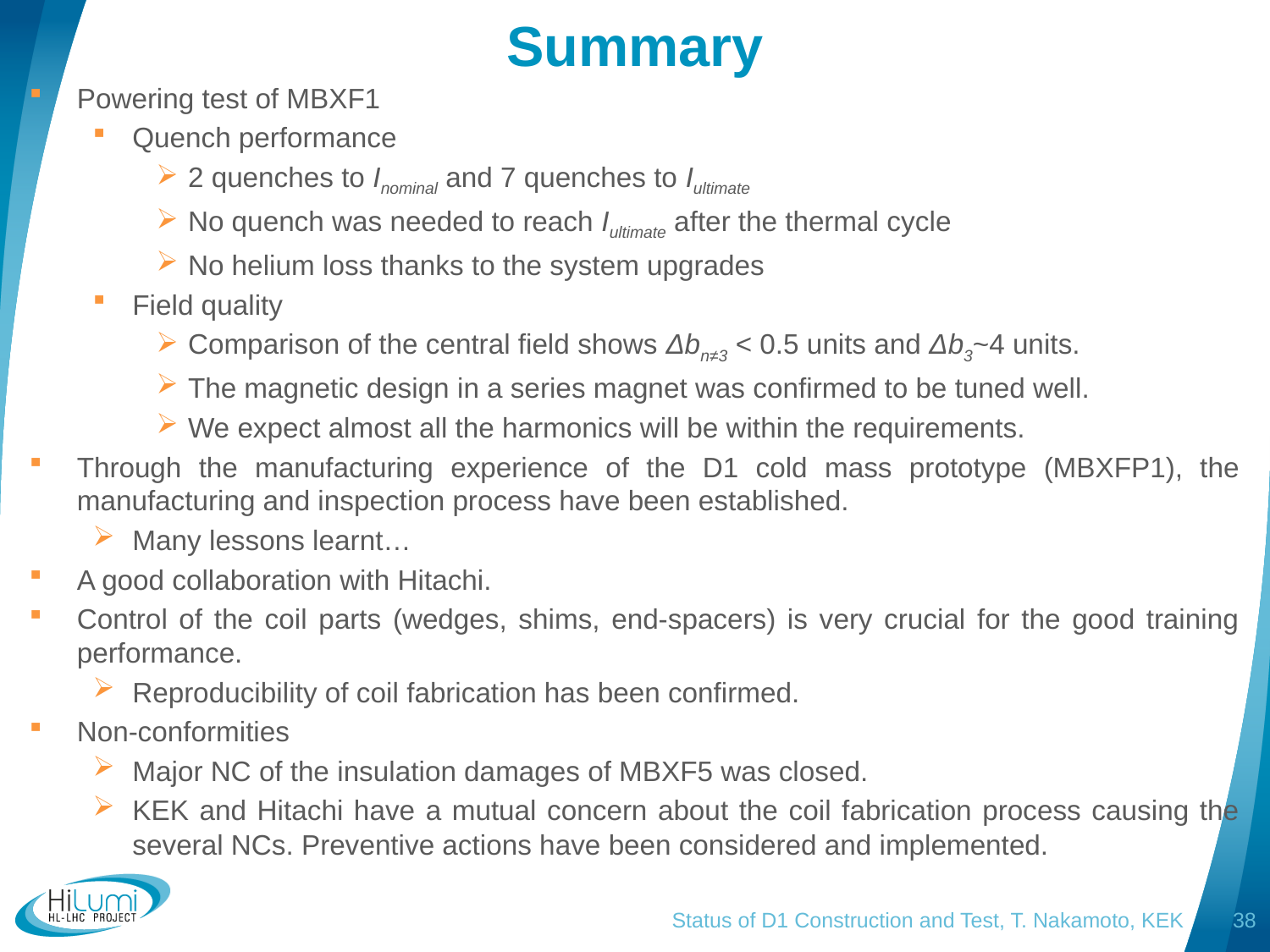

# Summary
Powering test of MBXF1
Quench performance
2 quenches to Inominal and 7 quenches to Iultimate
No quench was needed to reach Iultimate after the thermal cycle
No helium loss thanks to the system upgrades
Field quality
Comparison of the central field shows Δbn≠3 < 0.5 units and Δb3~4 units.
The magnetic design in a series magnet was confirmed to be tuned well.
We expect almost all the harmonics will be within the requirements.
Through the manufacturing experience of the D1 cold mass prototype (MBXFP1), the manufacturing and inspection process have been established.
Many lessons learnt…
A good collaboration with Hitachi.
Control of the coil parts (wedges, shims, end-spacers) is very crucial for the good training performance.
Reproducibility of coil fabrication has been confirmed.
Non-conformities
Major NC of the insulation damages of MBXF5 was closed.
KEK and Hitachi have a mutual concern about the coil fabrication process causing the several NCs. Preventive actions have been considered and implemented.
Status of D1 Construction and Test, T. Nakamoto, KEK
38